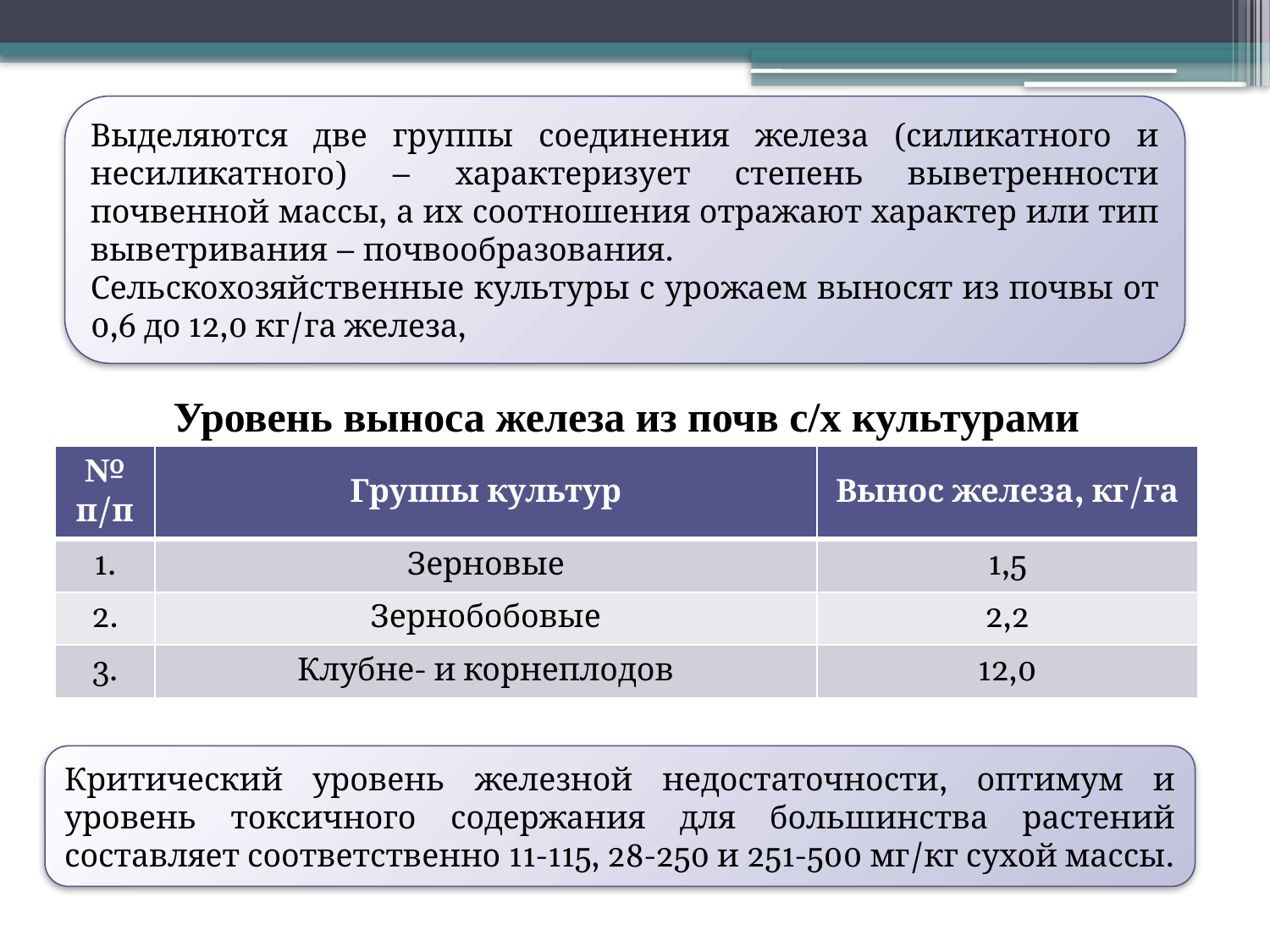

Выделяются две группы соединения железа (силикатного и несиликатного) – характеризует степень выветренности почвенной массы, а их соотношения отражают характер или тип выветривания – почвообразования.
Сельскохозяйственные культуры с урожаем выносят из почвы от 0,6 до 12,0 кг/га железа,
# Уровень выноса железа из почв с/х культурами
| № п/п | Группы культур | Вынос железа, кг/га |
| --- | --- | --- |
| 1. | Зерновые | 1,5 |
| 2. | Зернобобовые | 2,2 |
| 3. | Клубне- и корнеплодов | 12,0 |
Критический уровень железной недостаточности, оптимум и уровень токсичного содержания для большинства растений составляет соответственно 11-115, 28-250 и 251-500 мг/кг сухой массы.